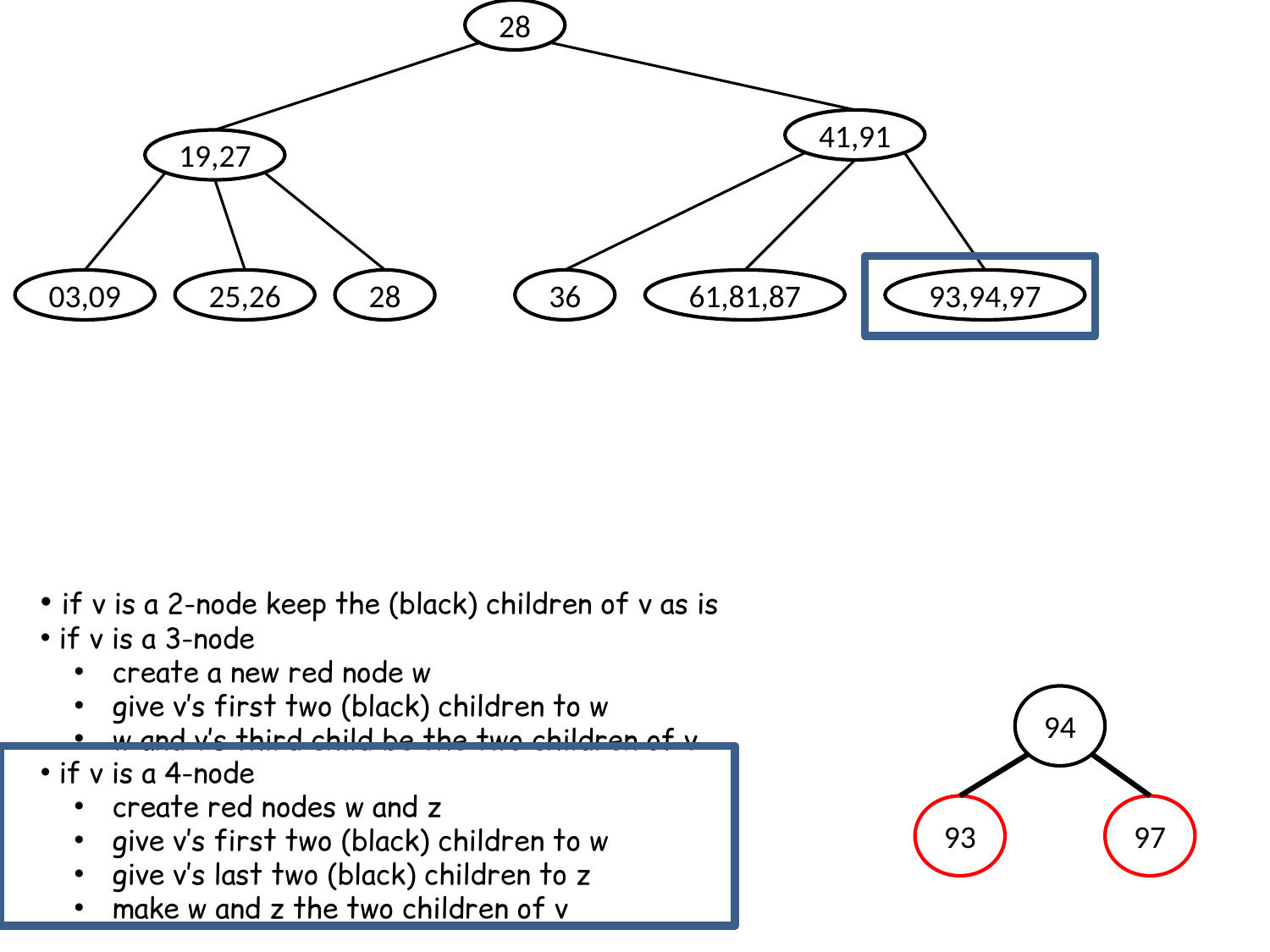

28
41,91
19,27
03,09
25,26
28
36
61,81,87
93,94,97

 if v is a 2-node keep the (black) children of v as is
 if v is a 3-node
 create a new red node w
 give v’s first two (black) children to w
 w and v’s third child be the two children of v
 if v is a 4-node
 create red nodes w and z
 give v’s first two (black) children to w
 give v’s last two (black) children to z
 make w and z the two children of v
94

93
97